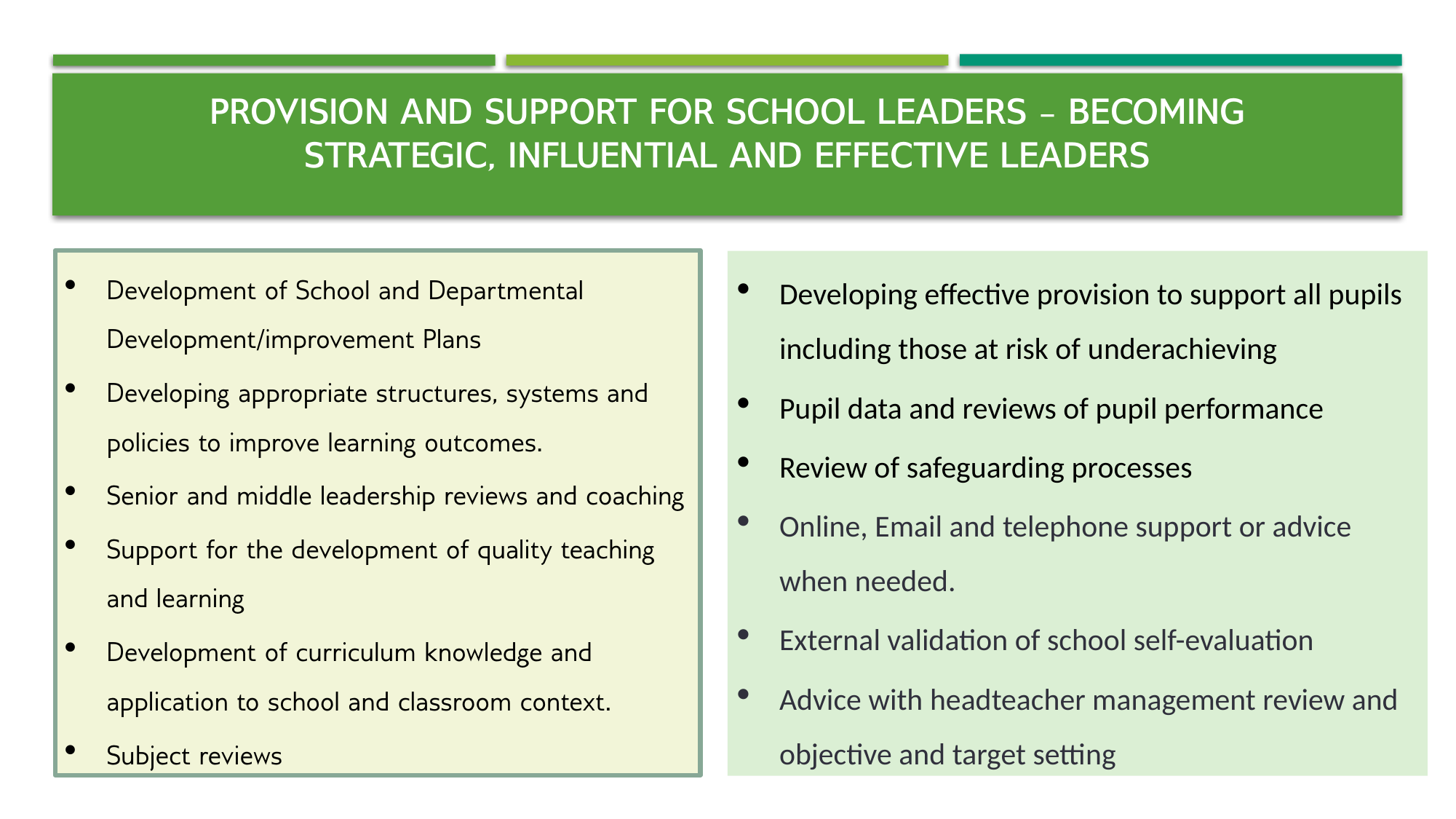

# Provision and Support for School Leaders – Becoming strategic, influential and effective leaders
Development of School and Departmental Development/improvement Plans
Developing appropriate structures, systems and policies to improve learning outcomes.
Senior and middle leadership reviews and coaching
Support for the development of quality teaching and learning
Development of curriculum knowledge and application to school and classroom context.
Subject reviews
Developing effective provision to support all pupils including those at risk of underachieving
Pupil data and reviews of pupil performance
Review of safeguarding processes
Online, Email and telephone support or advice when needed.
External validation of school self-evaluation
Advice with headteacher management review and objective and target setting